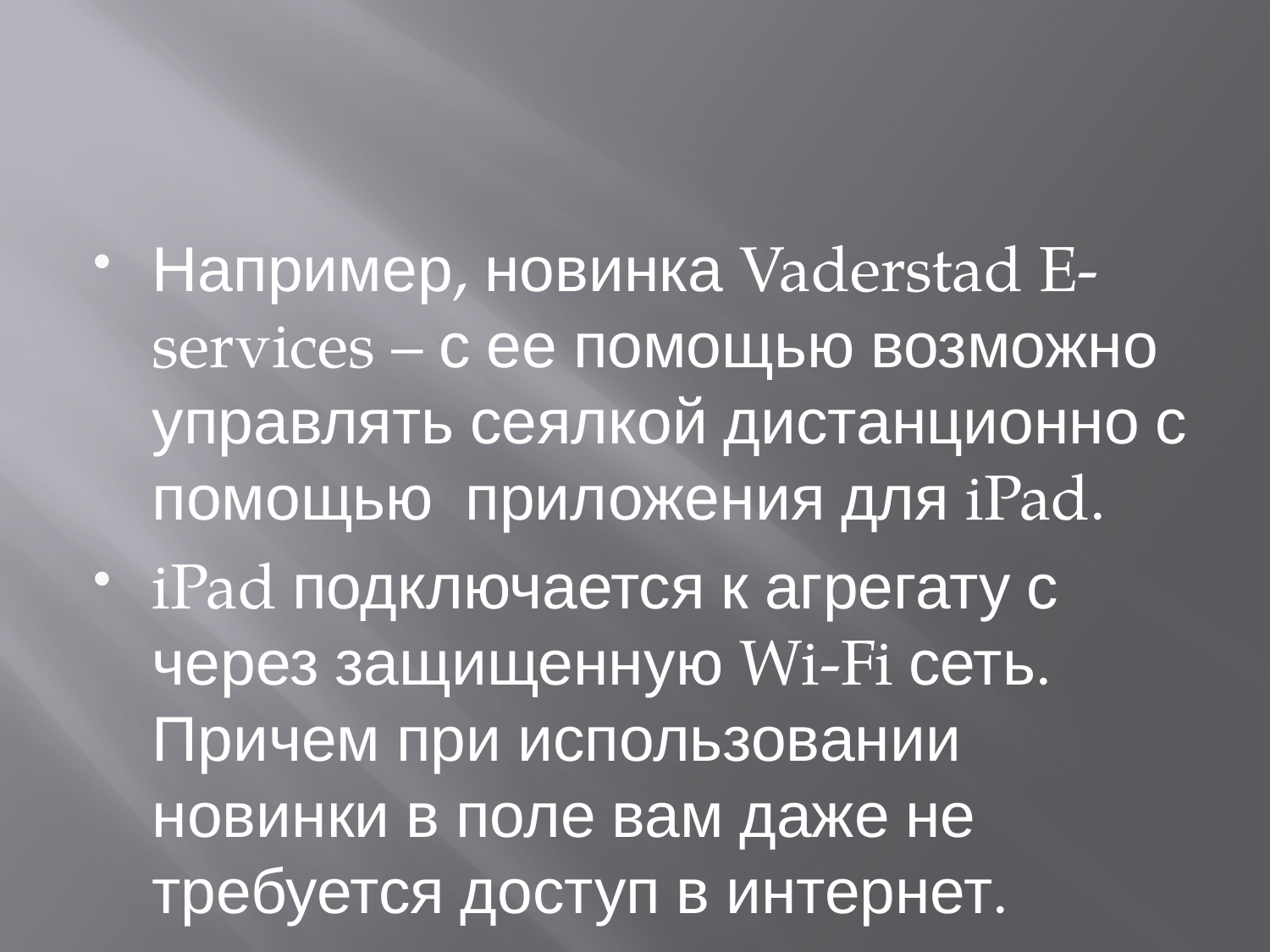

#
Например, новинка Vaderstad E-services – с ее помощью возможно управлять сеялкой дистанционно с помощью  приложения для iPad.
iPad подключается к агрегату с через защищенную Wi-Fi сеть. Причем при использовании новинки в поле вам даже не требуется доступ в интернет.